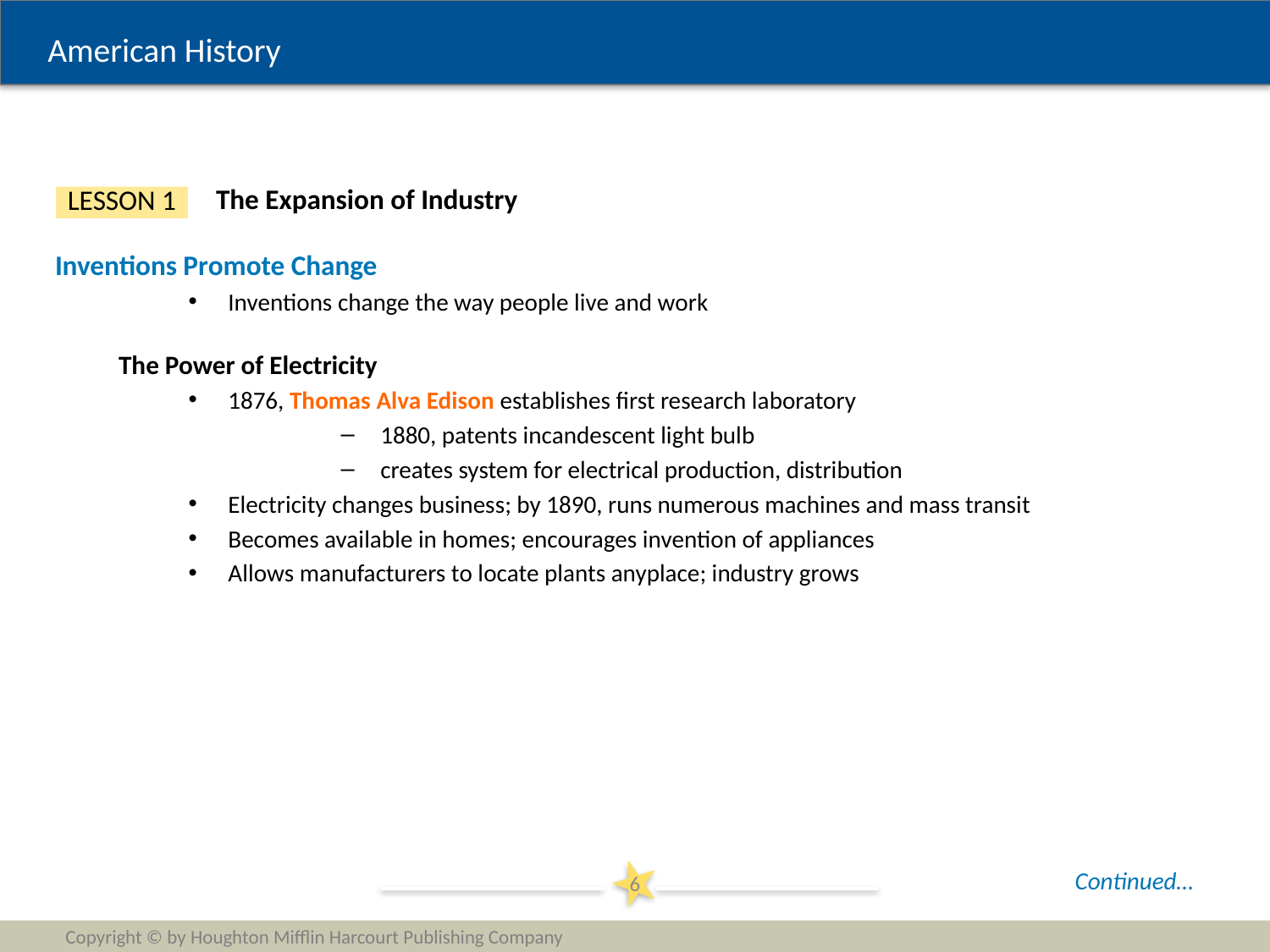

The Expansion of Industry
LESSON 1
Inventions Promote Change
Inventions change the way people live and work
The Power of Electricity
1876, Thomas Alva Edison establishes first research laboratory
1880, patents incandescent light bulb
creates system for electrical production, distribution
Electricity changes business; by 1890, runs numerous machines and mass transit
Becomes available in homes; encourages invention of appliances
Allows manufacturers to locate plants anyplace; industry grows

Continued…
6
Copyright © by Houghton Mifflin Harcourt Publishing Company